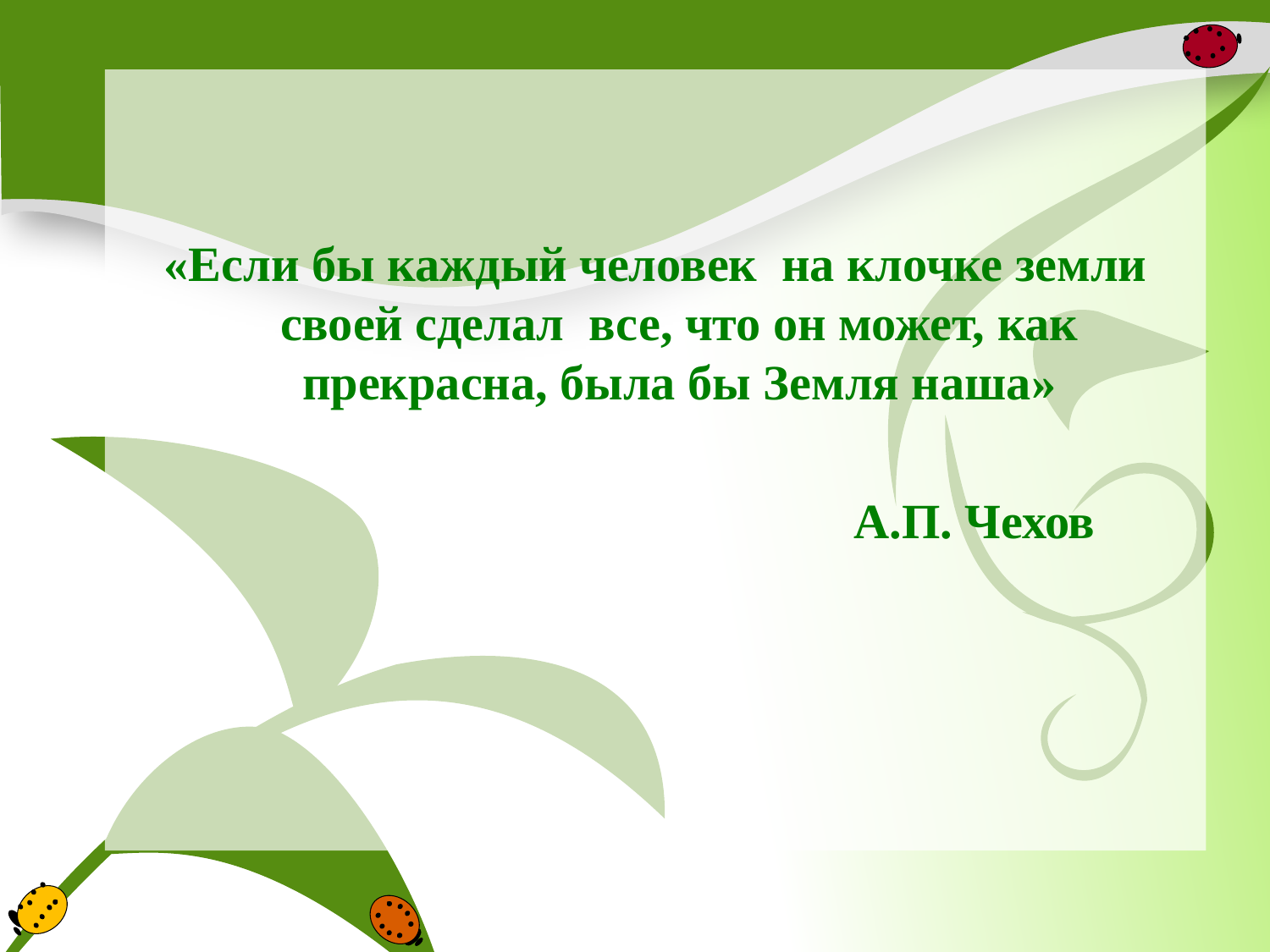

«Если бы каждый человек  на клочке земли своей сделал  все, что он может, как прекрасна, была бы Земля наша»

                                                    А.П. Чехов